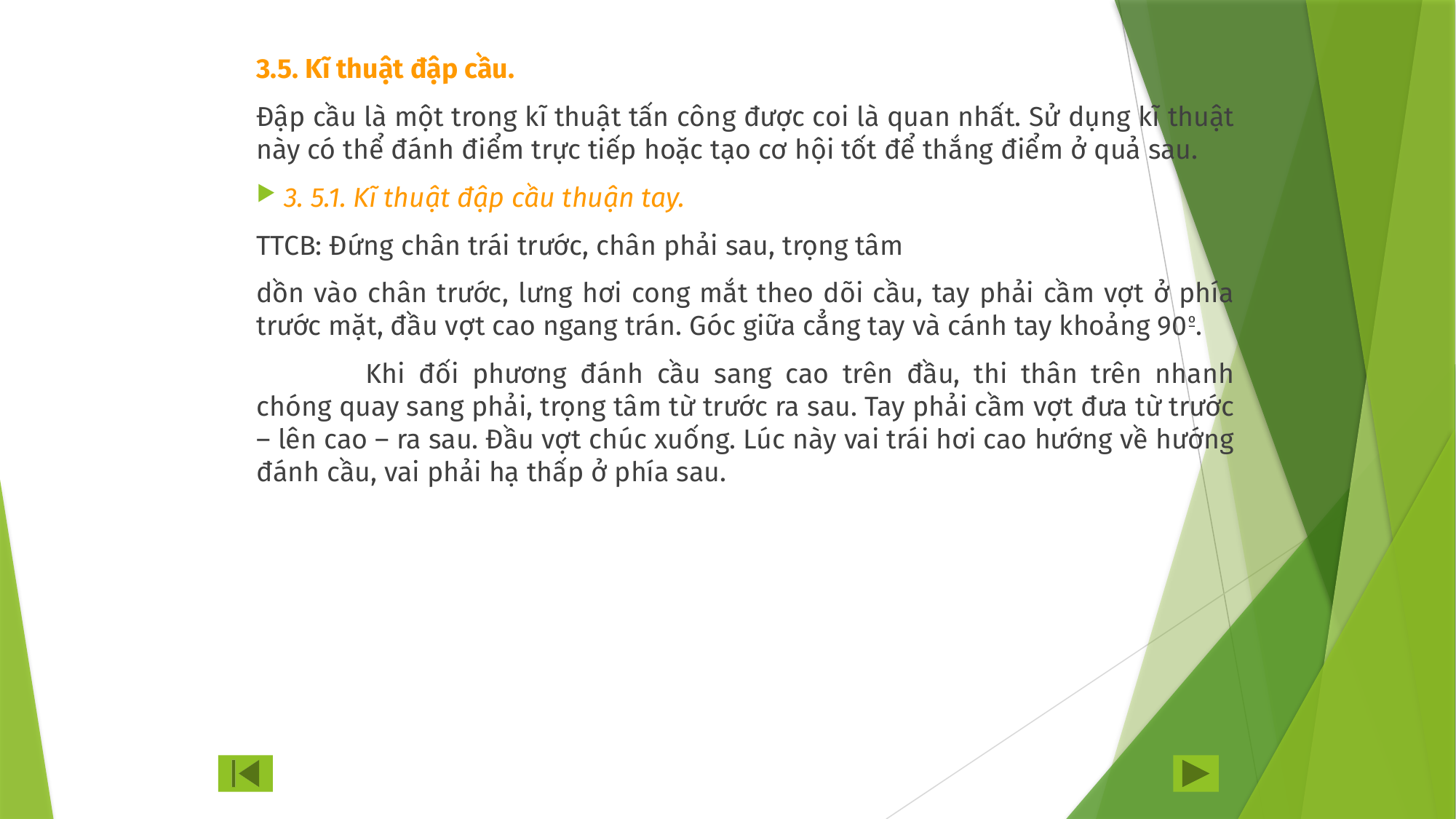

3.5. Kĩ thuật đập cầu.
Đập cầu là một trong kĩ thuật tấn công được coi là quan nhất. Sử dụng kĩ thuật này có thể đánh điểm trực tiếp hoặc tạo cơ hội tốt để thắng điểm ở quả sau.
 3. 5.1. Kĩ thuật đập cầu thuận tay.
TTCB: Đứng chân trái trước, chân phải sau, trọng tâm
dồn vào chân trước, lưng hơi cong mắt theo dõi cầu, tay phải cầm vợt ở phía trước mặt, đầu vợt cao ngang trán. Góc giữa cẳng tay và cánh tay khoảng 90º.
	Khi đối phương đánh cầu sang cao trên đầu, thi thân trên nhanh chóng quay sang phải, trọng tâm từ trước ra sau. Tay phải cầm vợt đưa từ trước – lên cao – ra sau. Đầu vợt chúc xuống. Lúc này vai trái hơi cao hướng về hướng đánh cầu, vai phải hạ thấp ở phía sau.